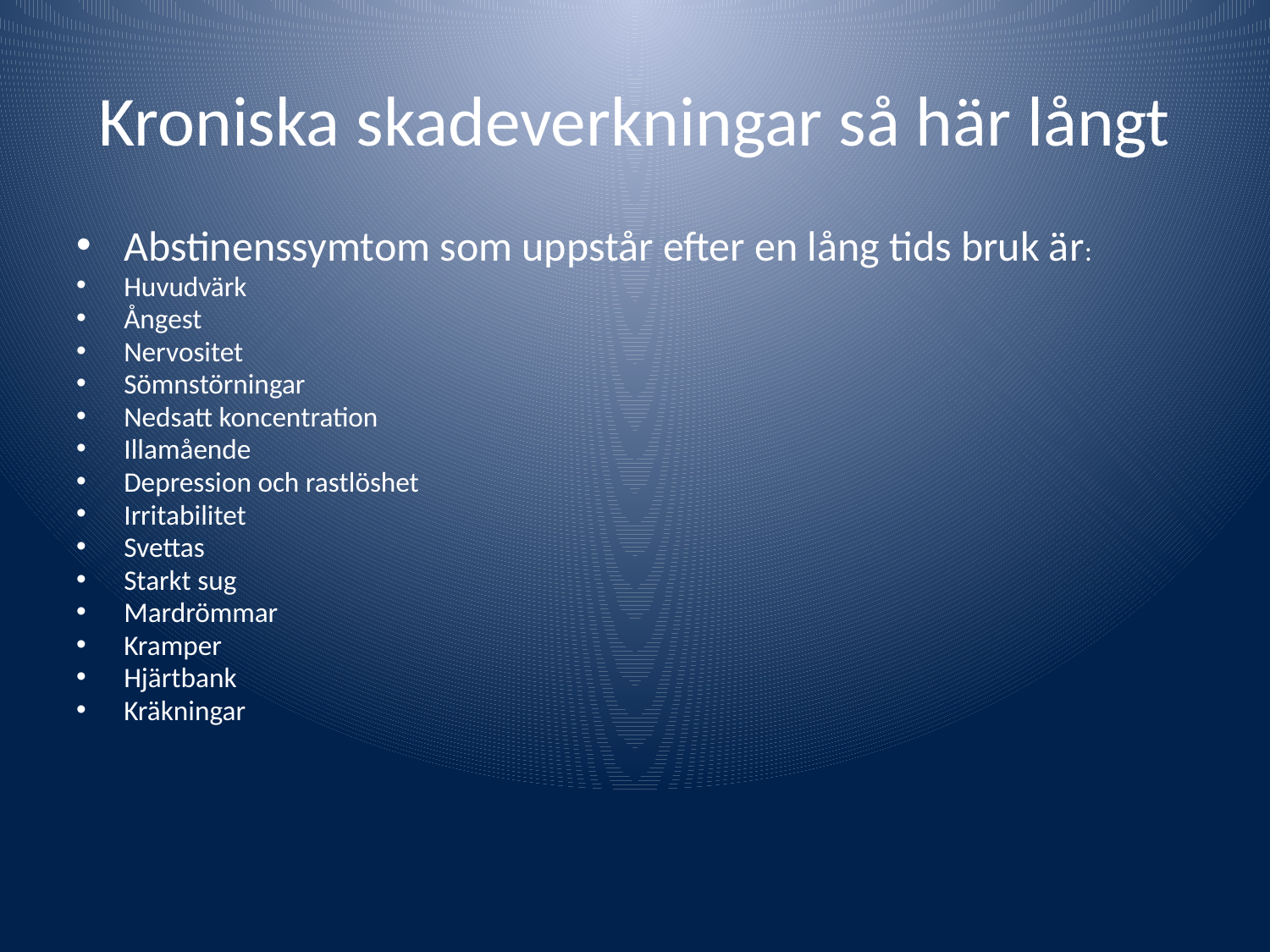

# Kroniska skadeverkningar så här långt
Abstinenssymtom som uppstår efter en lång tids bruk är:
Huvudvärk
Ångest
Nervositet
Sömnstörningar
Nedsatt koncentration
Illamående
Depression och rastlöshet
Irritabilitet
Svettas
Starkt sug
Mardrömmar
Kramper
Hjärtbank
Kräkningar